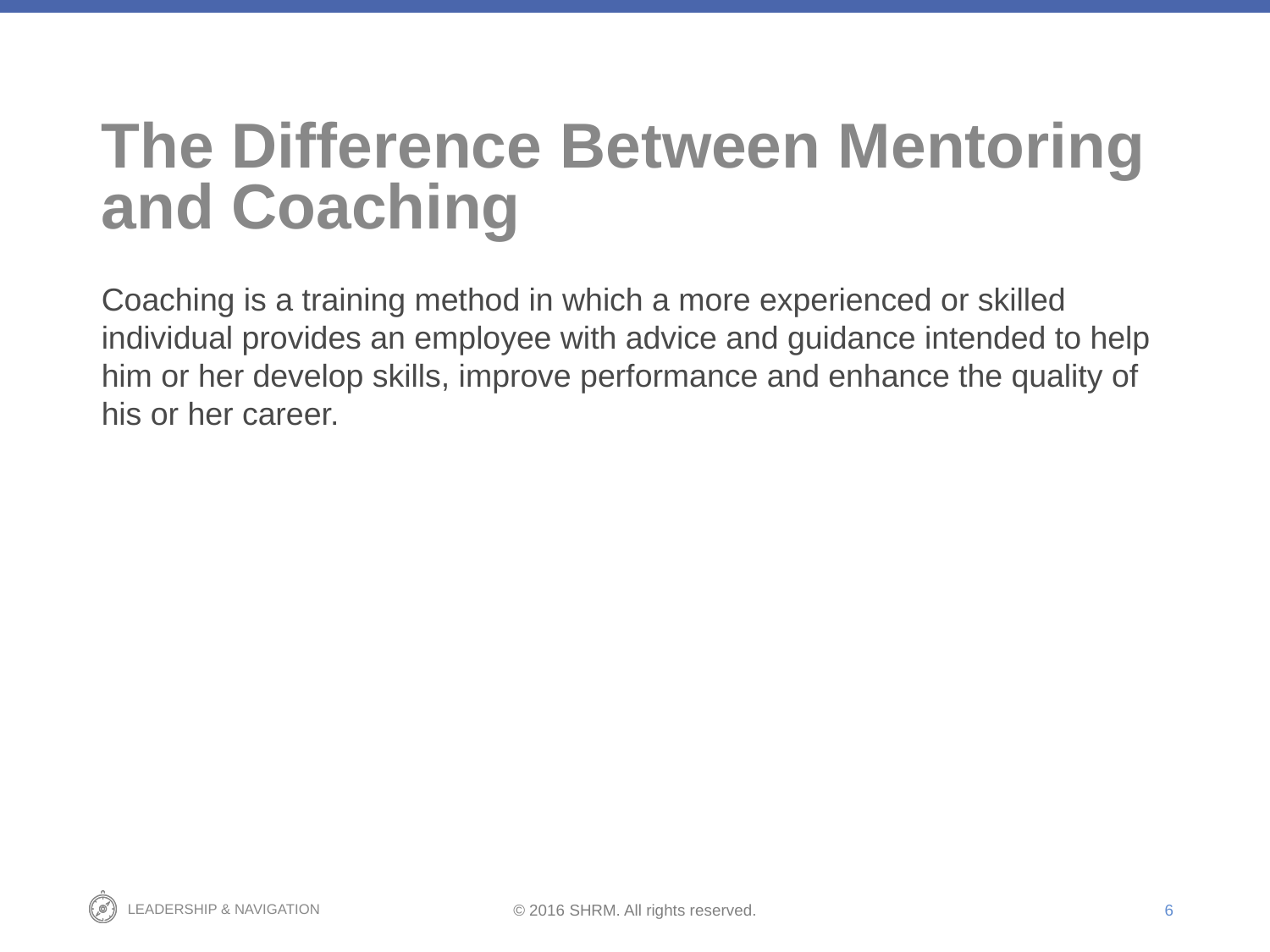

# The Difference Between Mentoring and Coaching
Coaching is a training method in which a more experienced or skilled individual provides an employee with advice and guidance intended to help him or her develop skills, improve performance and enhance the quality of his or her career.
6